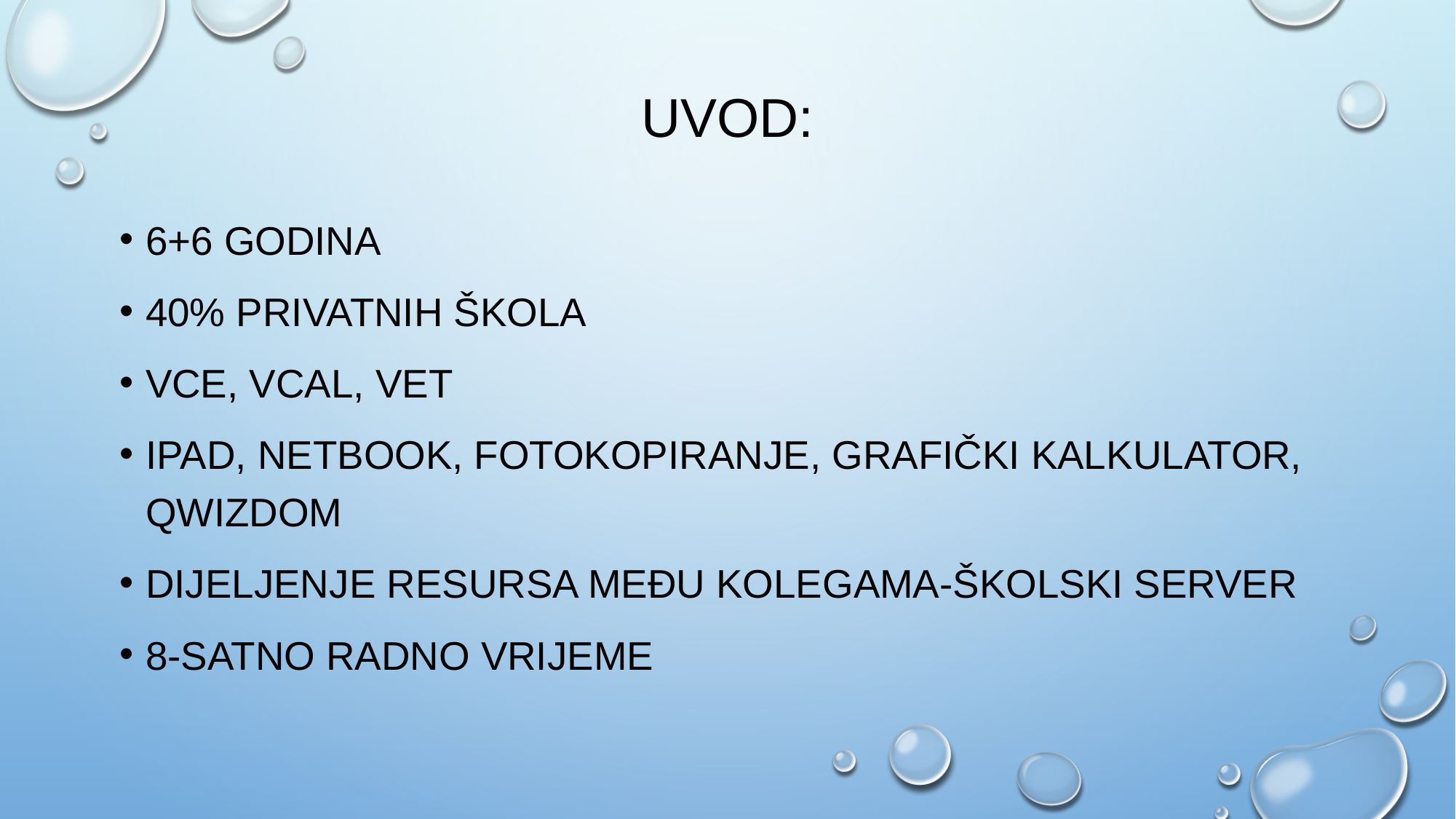

# Uvod:
6+6 godina
40% privatnih škola
VCE, VCAL, VET
iPad, netbook, fotokopiranje, grafički kalkulator, Qwizdom
Dijeljenje resursa među kolegama-školski server
8-satno radno vrijeme